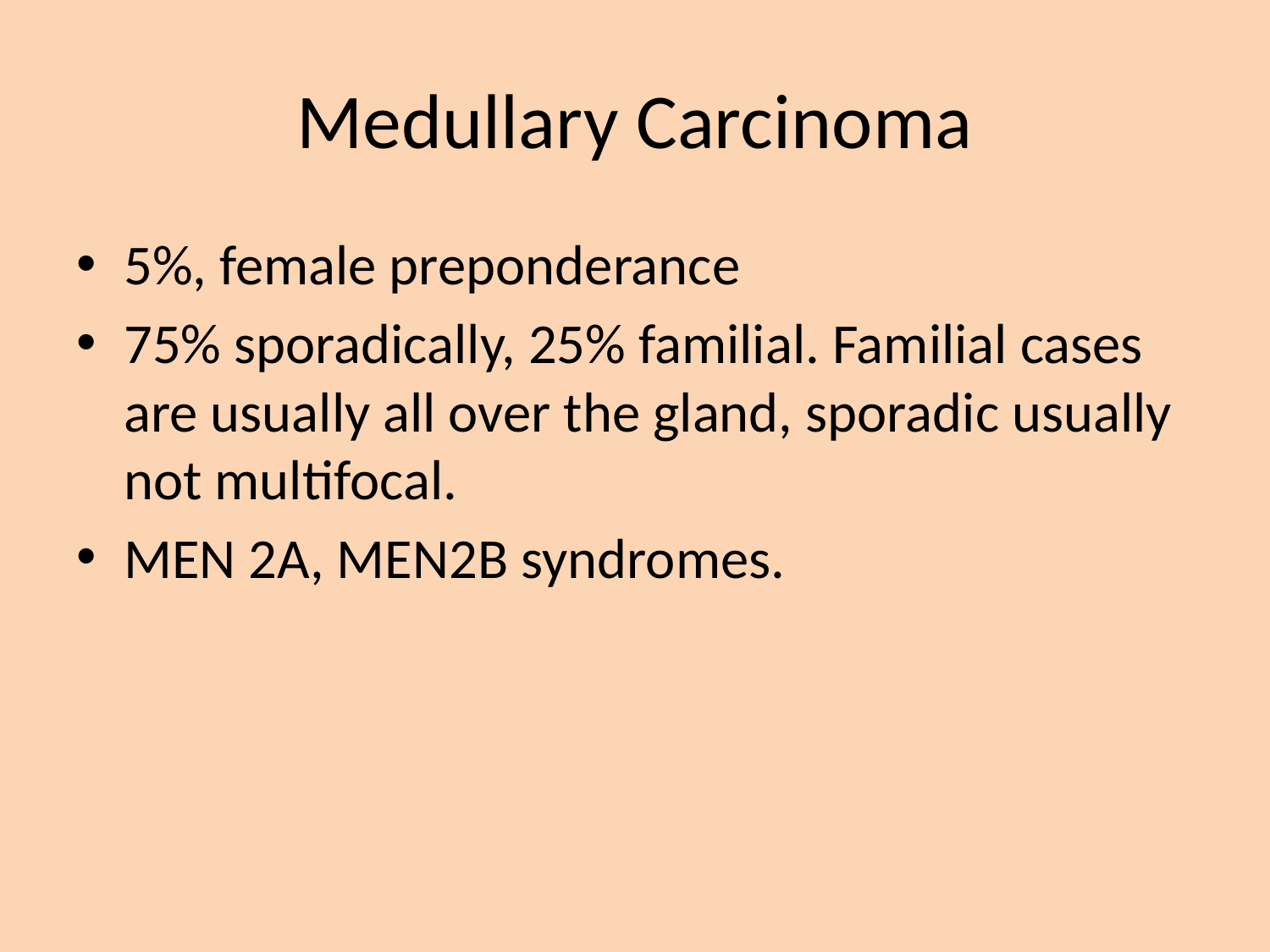

# Medullary Carcinoma
5%, female preponderance
75% sporadically, 25% familial. Familial cases are usually all over the gland, sporadic usually not multifocal.
MEN 2A, MEN2B syndromes.